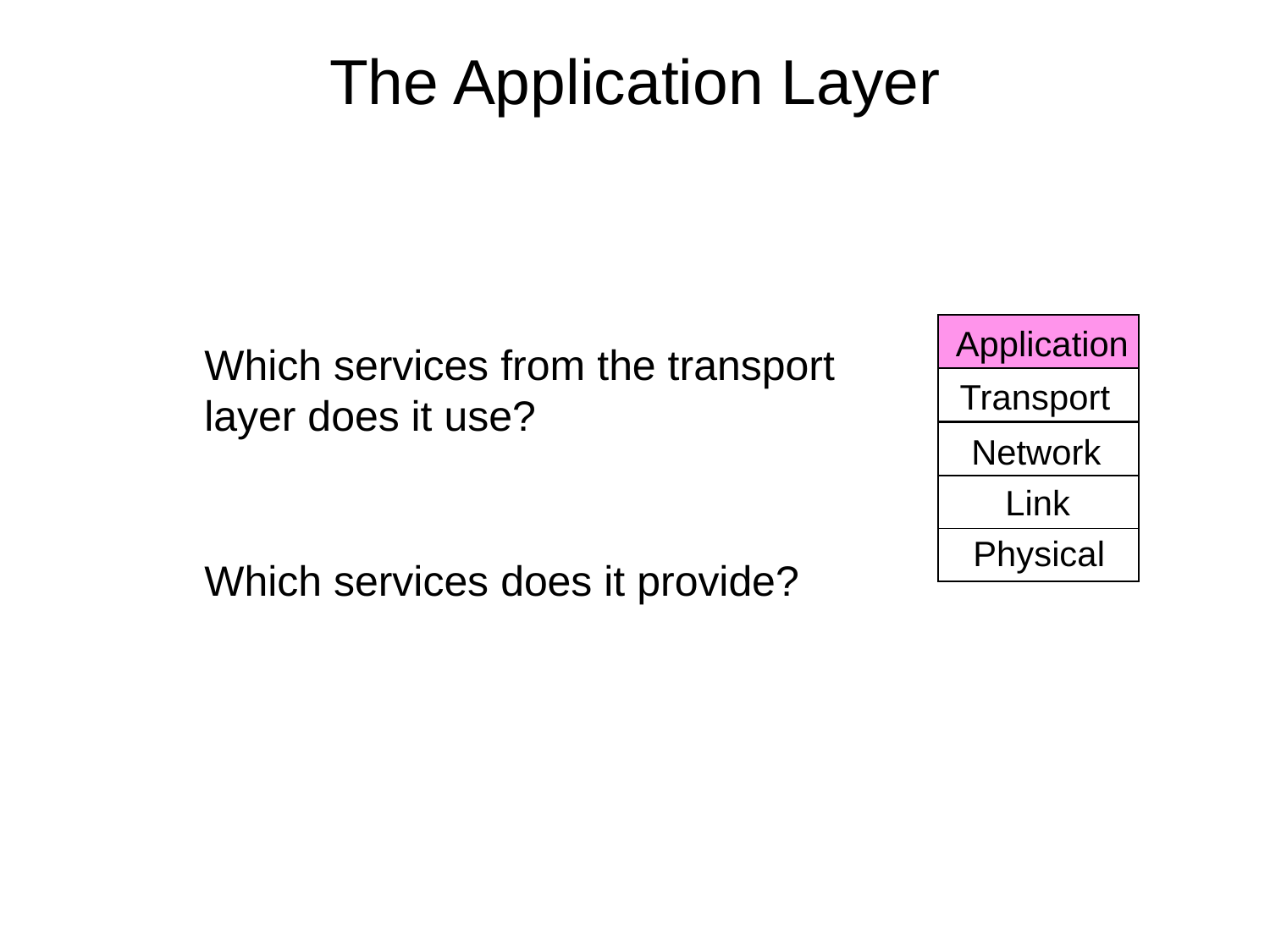

# The Application Layer
Application

Transport

Network
Link

Physical

Which services from the transport layer does it use?

Which services does it provide?